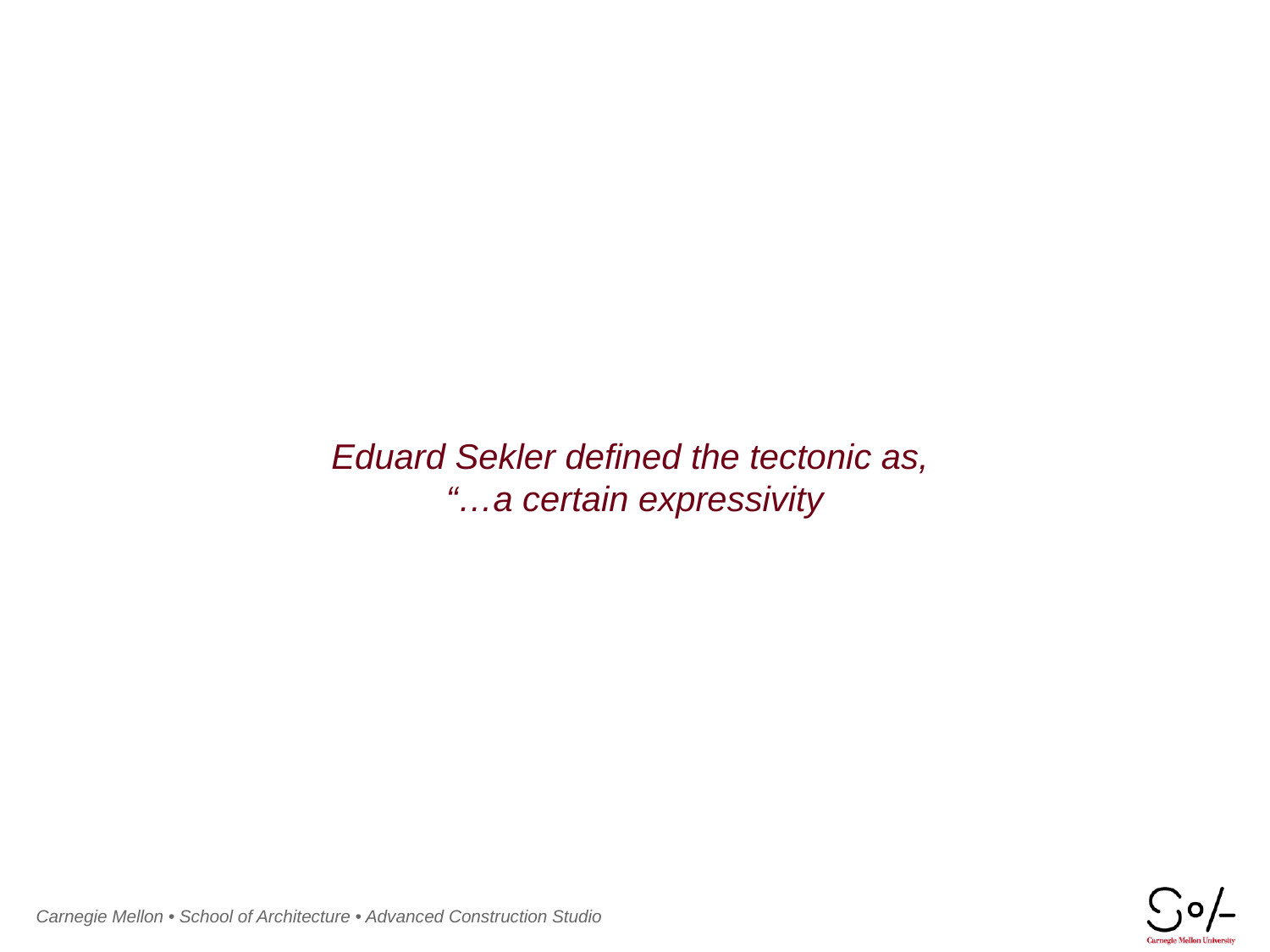

Eduard Sekler defined the tectonic as,
“…a certain expressivity